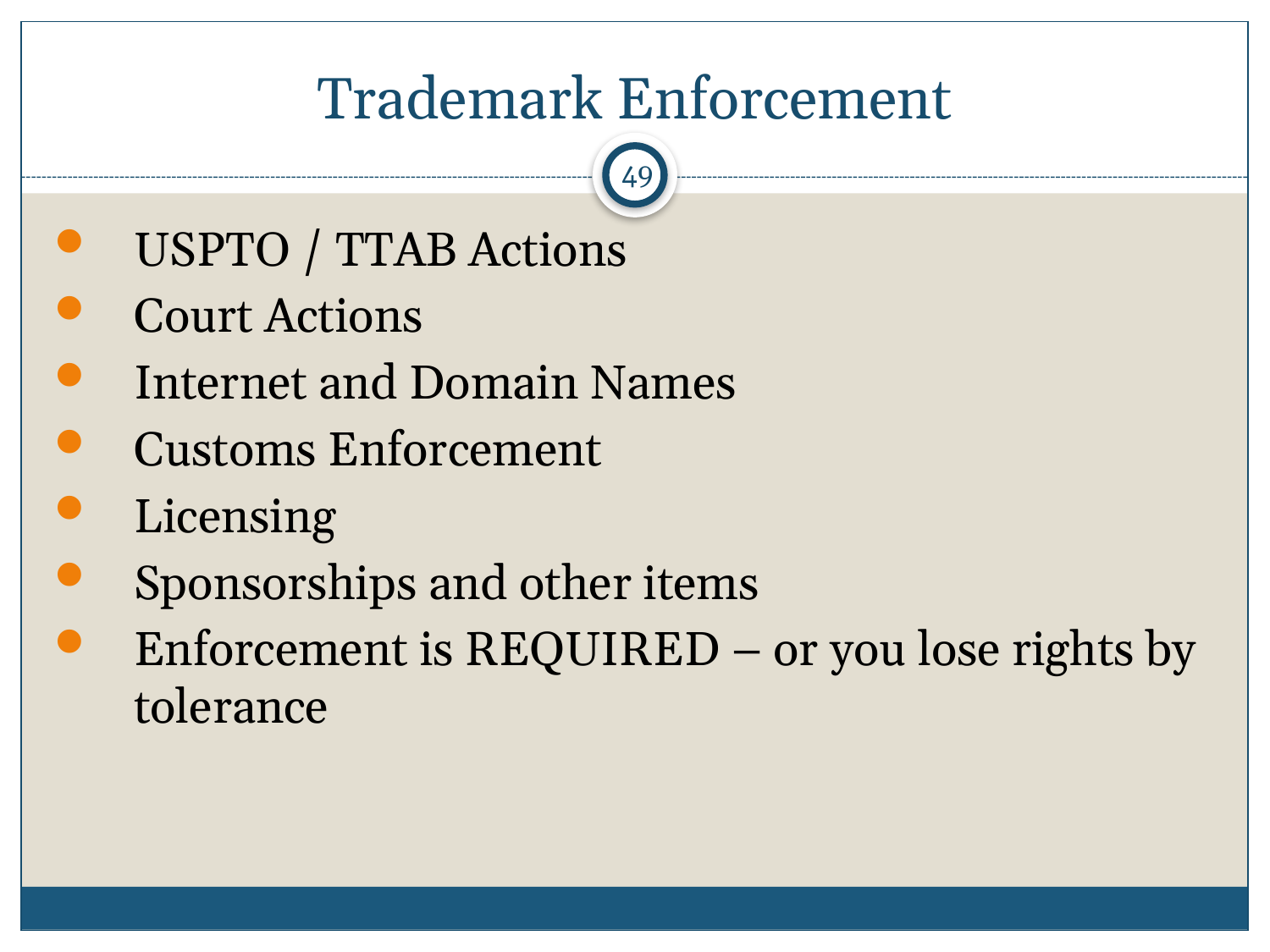

# Trademark Enforcement
49
USPTO / TTAB Actions
Court Actions
Internet and Domain Names
Customs Enforcement
Licensing
Sponsorships and other items
Enforcement is REQUIRED – or you lose rights by tolerance